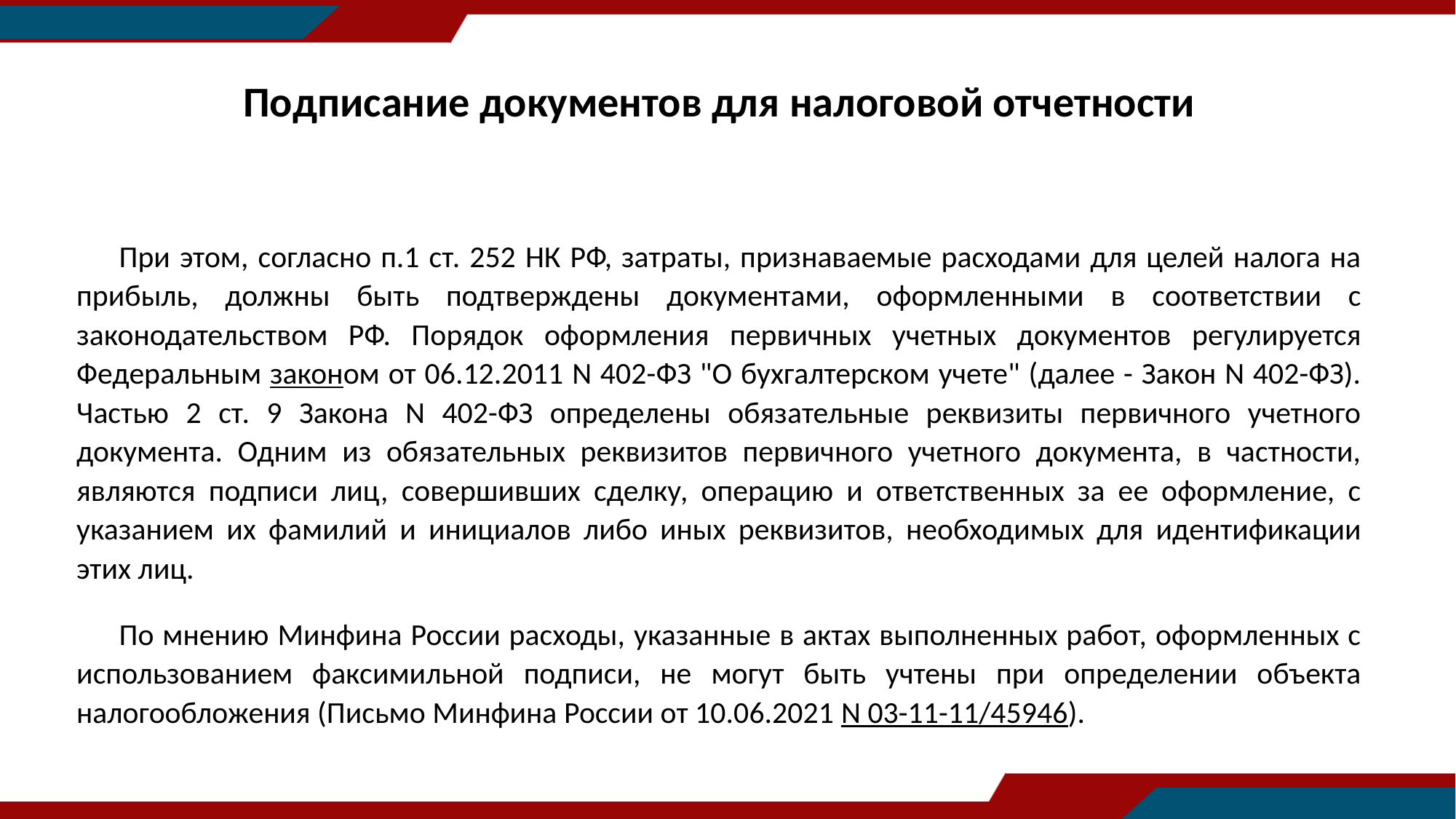

Подписание документов для налоговой отчетности

При этом, согласно п.1 ст. 252 НК РФ, затраты, признаваемые расходами для целей налога на прибыль, должны быть подтверждены документами, оформленными в соответствии с законодательством РФ. Порядок оформления первичных учетных документов регулируется Федеральным законом от 06.12.2011 N 402-ФЗ "О бухгалтерском учете" (далее - Закон N 402-ФЗ). Частью 2 ст. 9 Закона N 402-ФЗ определены обязательные реквизиты первичного учетного документа. Одним из обязательных реквизитов первичного учетного документа, в частности, являются подписи лиц, совершивших сделку, операцию и ответственных за ее оформление, с указанием их фамилий и инициалов либо иных реквизитов, необходимых для идентификации этих лиц.
По мнению Минфина России расходы, указанные в актах выполненных работ, оформленных с использованием факсимильной подписи, не могут быть учтены при определении объекта налогообложения (Письмо Минфина России от 10.06.2021 N 03-11-11/45946).